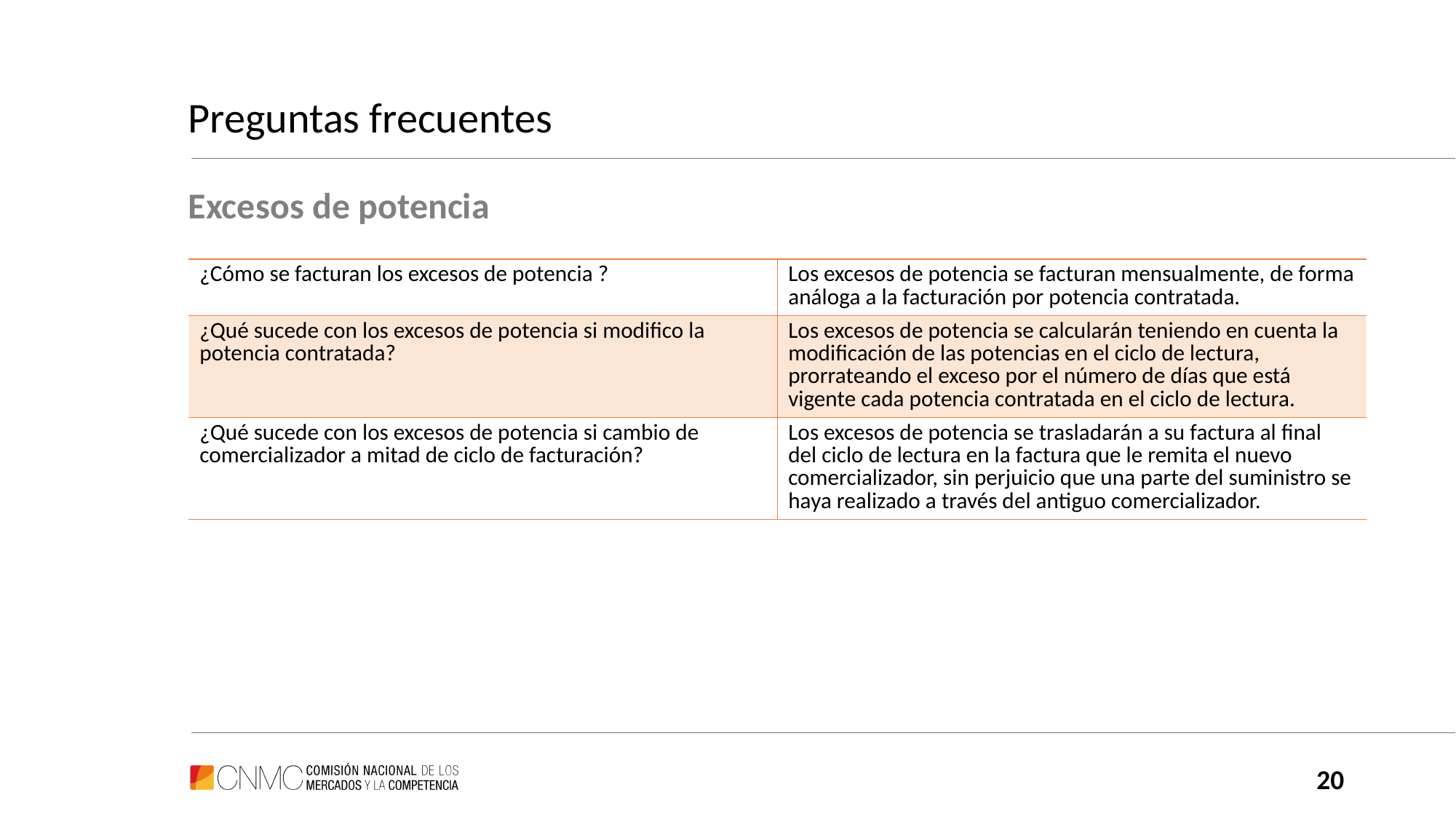

# Preguntas frecuentes
Excesos de potencia

| ¿Cómo se facturan los excesos de potencia ? | Los excesos de potencia se facturan mensualmente, de forma análoga a la facturación por potencia contratada. |
| --- | --- |
| ¿Qué sucede con los excesos de potencia si modifico la potencia contratada? | Los excesos de potencia se calcularán teniendo en cuenta la modificación de las potencias en el ciclo de lectura, prorrateando el exceso por el número de días que está vigente cada potencia contratada en el ciclo de lectura. |
| ¿Qué sucede con los excesos de potencia si cambio de comercializador a mitad de ciclo de facturación? | Los excesos de potencia se trasladarán a su factura al final del ciclo de lectura en la factura que le remita el nuevo comercializador, sin perjuicio que una parte del suministro se haya realizado a través del antiguo comercializador. |
20